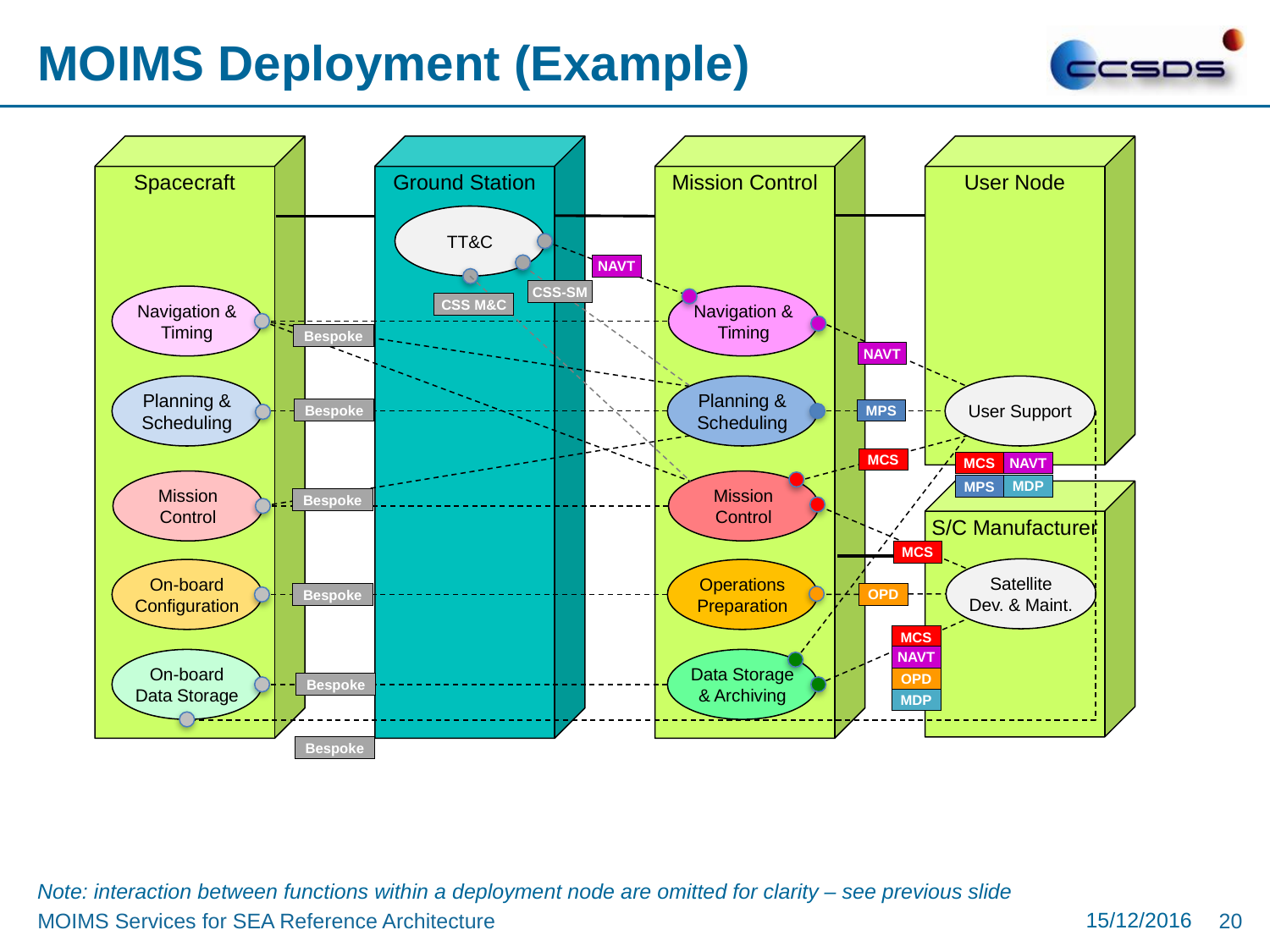

# MOIMS Deployment (Example)
Spacecraft
Ground Station
Mission Control
User Node
TT&C

NAVT

CSS-SM
Navigation & Timing
Navigation & Timing

CSS M&C

Bespoke
NAVT
Planning & Scheduling
Planning & Scheduling
User Support
Bespoke
MPS

MCS
MCS
NAVT
Mission Control
Mission
Control

MDP
MPS
S/C Manufacturer
Bespoke

MCS
Satellite
Dev. & Maint.
On-board
Configuration
Operations
Preparation
OPD
Bespoke

MCS
NAVT
On-board
Data Storage
Data Storage & Archiving

OPD
Bespoke

MDP

Bespoke
Note: interaction between functions within a deployment node are omitted for clarity – see previous slide
15/12/2016
MOIMS Services for SEA Reference Architecture